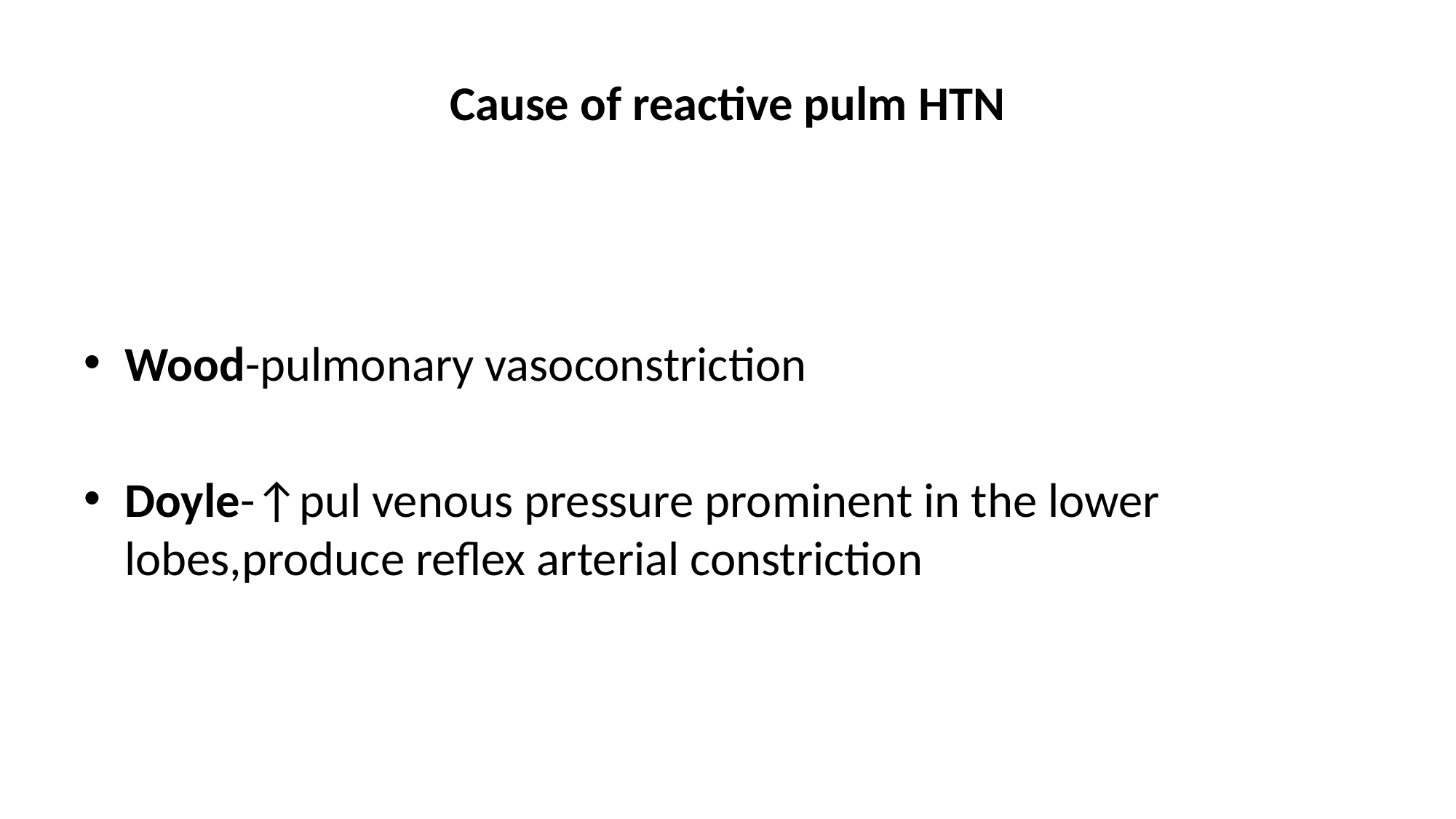

# Cause of reactive pulm HTN
Doesn’t occur unless mean LA is 20 mm Hg.

Wood-pulmonary vasoconstriction

Doyle-↑pul venous pressure prominent in the lower lobes,produce reflex arterial constriction

constriction